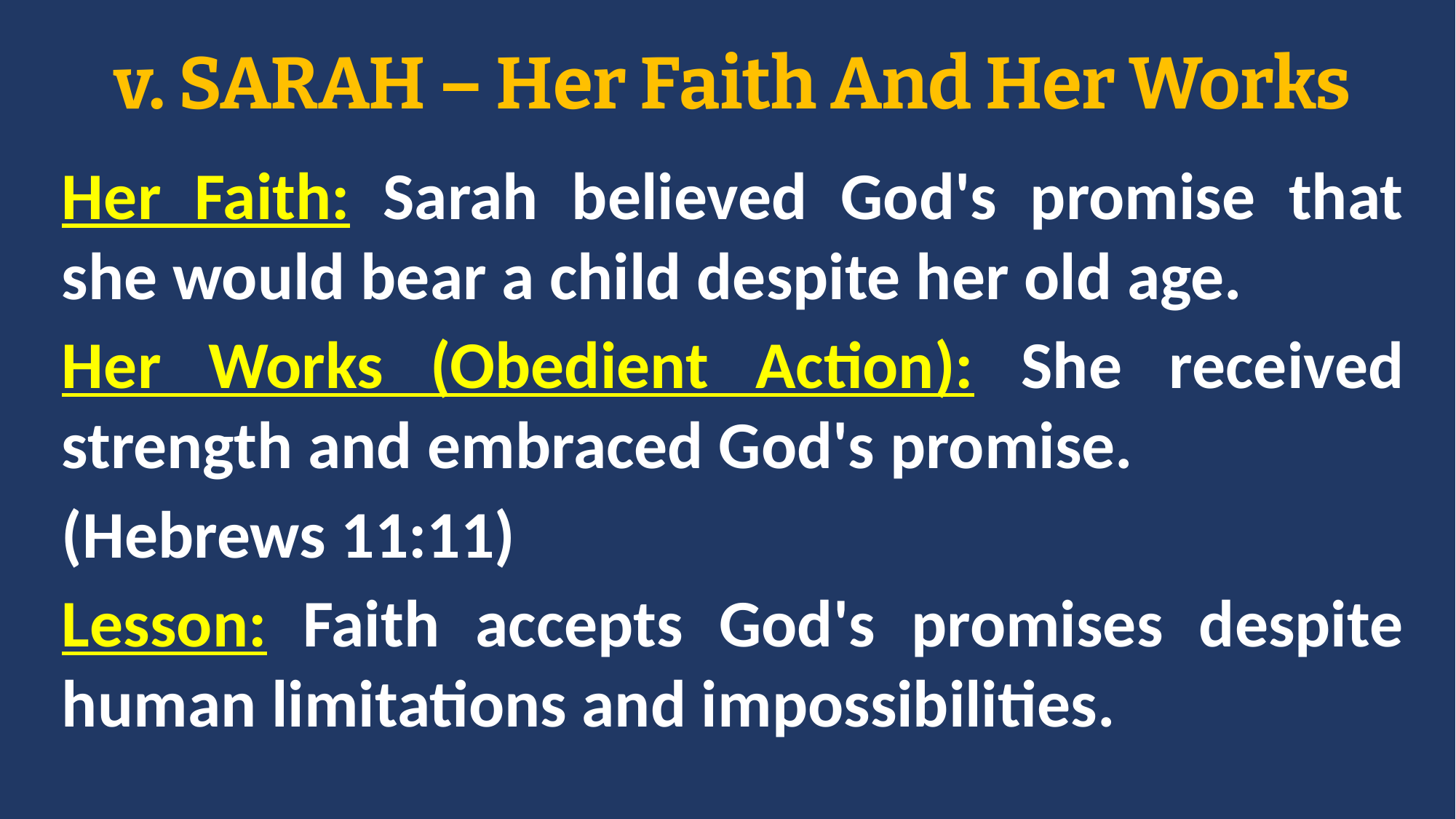

v. SARAH – Her Faith And Her Works

Her Faith: Sarah believed God's promise that she would bear a child despite her old age.
Her Works (Obedient Action): She received strength and embraced God's promise.
(Hebrews 11:11)
Lesson: Faith accepts God's promises despite human limitations and impossibilities.